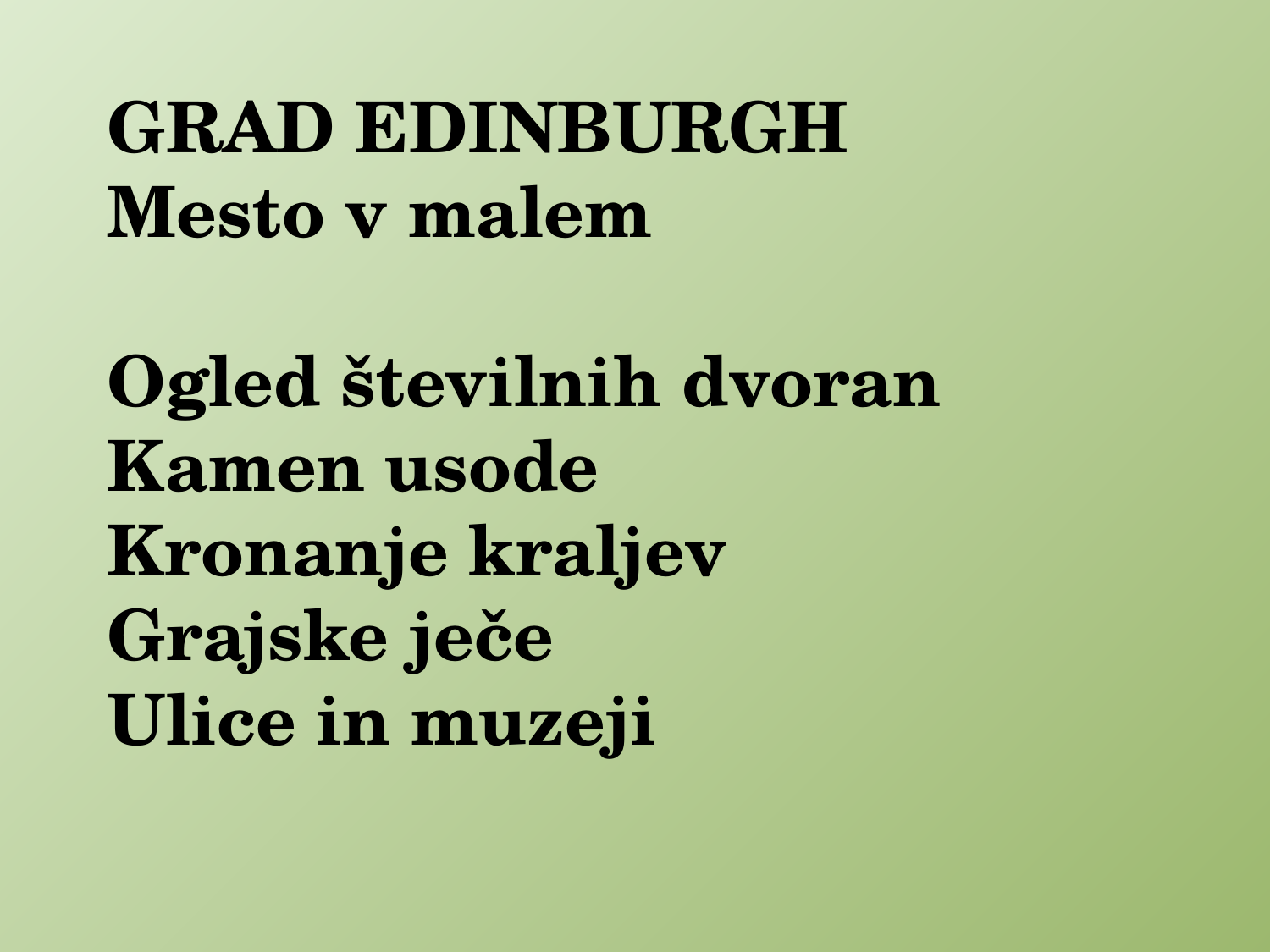

GRAD EDINBURGH
Mesto v malem

Ogled številnih dvoran
Kamen usode
Kronanje kraljev
Grajske ječe
Ulice in muzeji